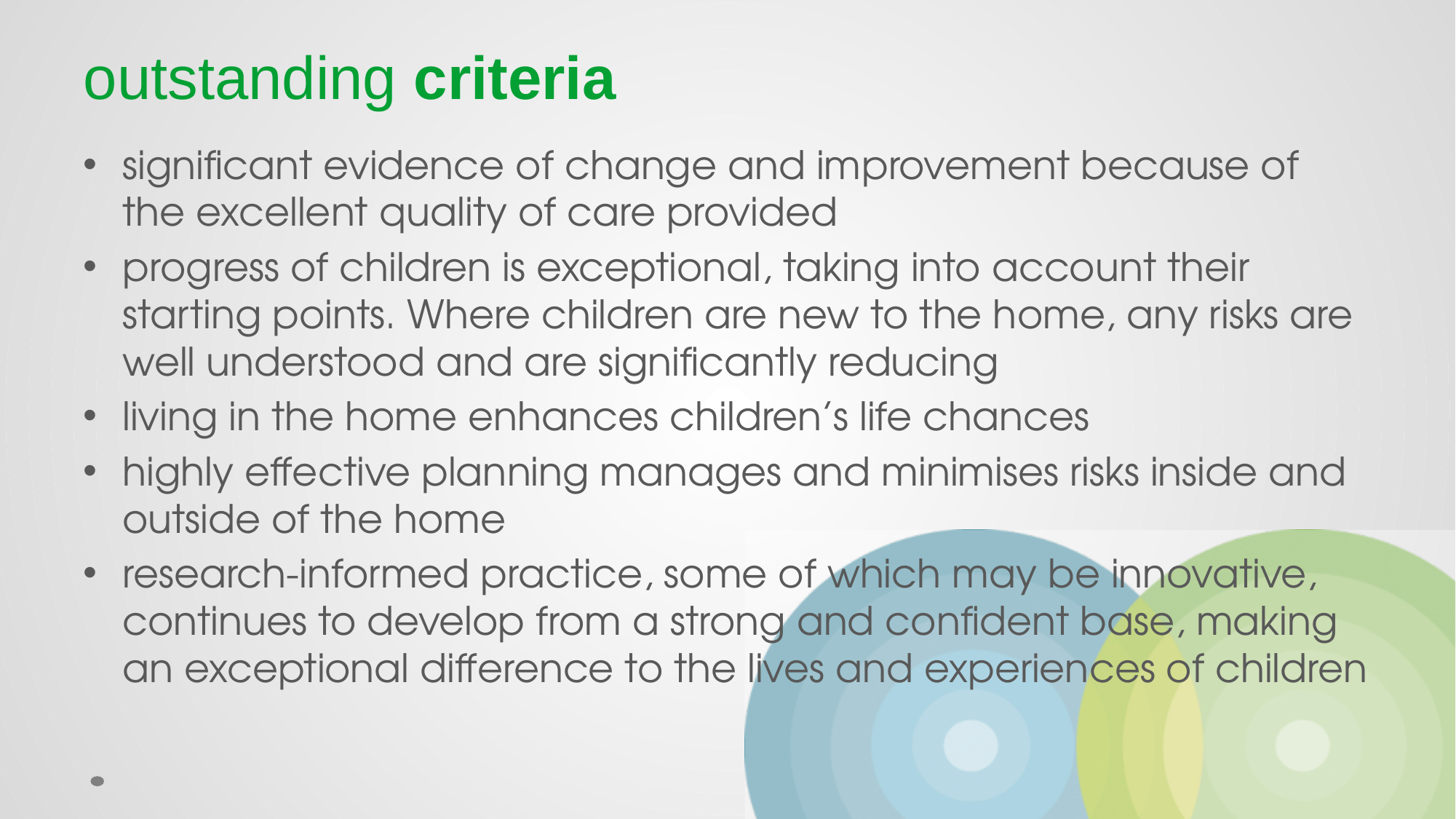

# outstanding criteria
significant evidence of change and improvement because of the excellent quality of care provided
progress of children is exceptional, taking into account their starting points. Where children are new to the home, any risks are well understood and are significantly reducing
living in the home enhances children’s life chances
highly effective planning manages and minimises risks inside and outside of the home
research-informed practice, some of which may be innovative, continues to develop from a strong and confident base, making an exceptional difference to the lives and experiences of children